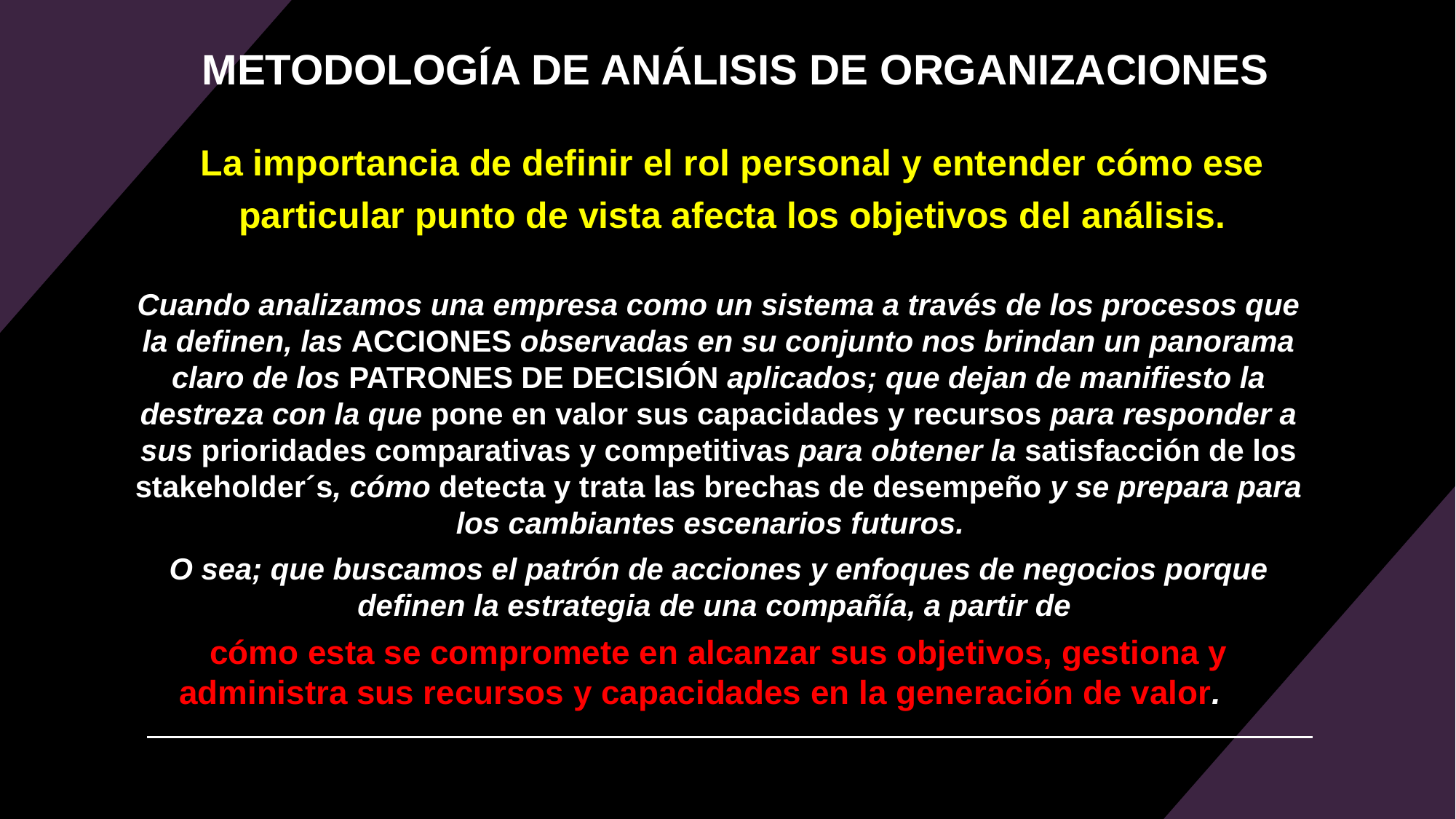

METODOLOGÍA DE ANÁLISIS DE ORGANIZACIONES
La importancia de definir el rol personal y entender cómo ese particular punto de vista afecta los objetivos del análisis.
Cuando analizamos una empresa como un sistema a través de los procesos que la definen, las ACCIONES observadas en su conjunto nos brindan un panorama claro de los PATRONES DE DECISIÓN aplicados; que dejan de manifiesto la destreza con la que pone en valor sus capacidades y recursos para responder a sus prioridades comparativas y competitivas para obtener la satisfacción de los stakeholder´s, cómo detecta y trata las brechas de desempeño y se prepara para los cambiantes escenarios futuros.
O sea; que buscamos el patrón de acciones y enfoques de negocios porque definen la estrategia de una compañía, a partir de
cómo esta se compromete en alcanzar sus objetivos, gestiona y administra sus recursos y capacidades en la generación de valor.